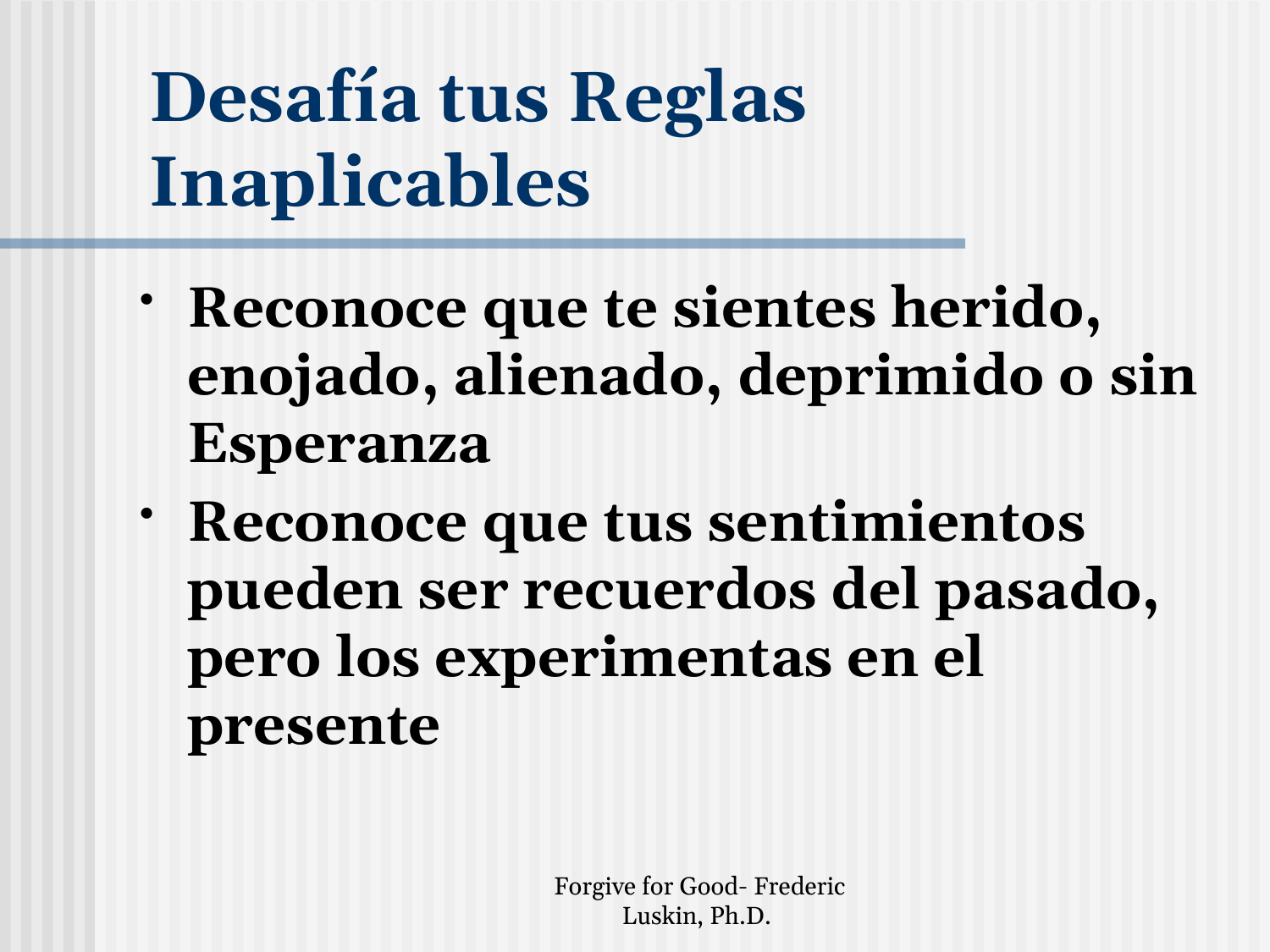

# Desafía tus Reglas Inaplicables
Reconoce que te sientes herido, enojado, alienado, deprimido o sin Esperanza
Reconoce que tus sentimientos pueden ser recuerdos del pasado, pero los experimentas en el presente

Forgive for Good- Frederic Luskin, Ph.D.